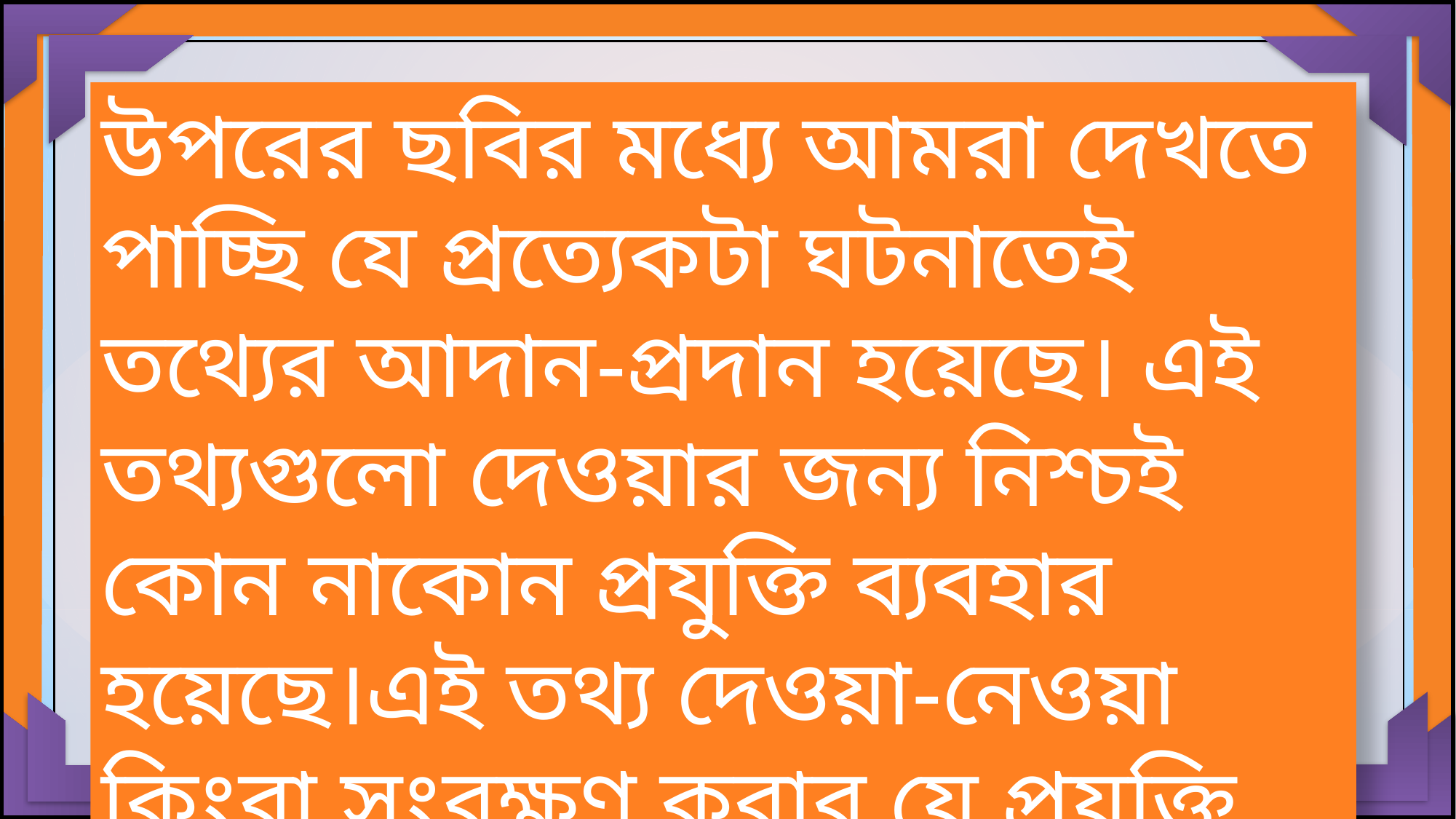

উপরের ছবির মধ্যে আমরা দেখতে পাচ্ছি যে প্রত্যেকটা ঘটনাতেই তথ্যের আদান-প্রদান হয়েছে। এই তথ্যগুলো দেওয়ার জন্য নিশ্চই কোন নাকোন প্রযুক্তি ব্যবহার হয়েছে।এই তথ্য দেওয়া-নেওয়া কিংবা সংরক্ষণ করার যে প্রযুক্তি সেটাই হচ্ছে তথ্য প্রযুক্ত।